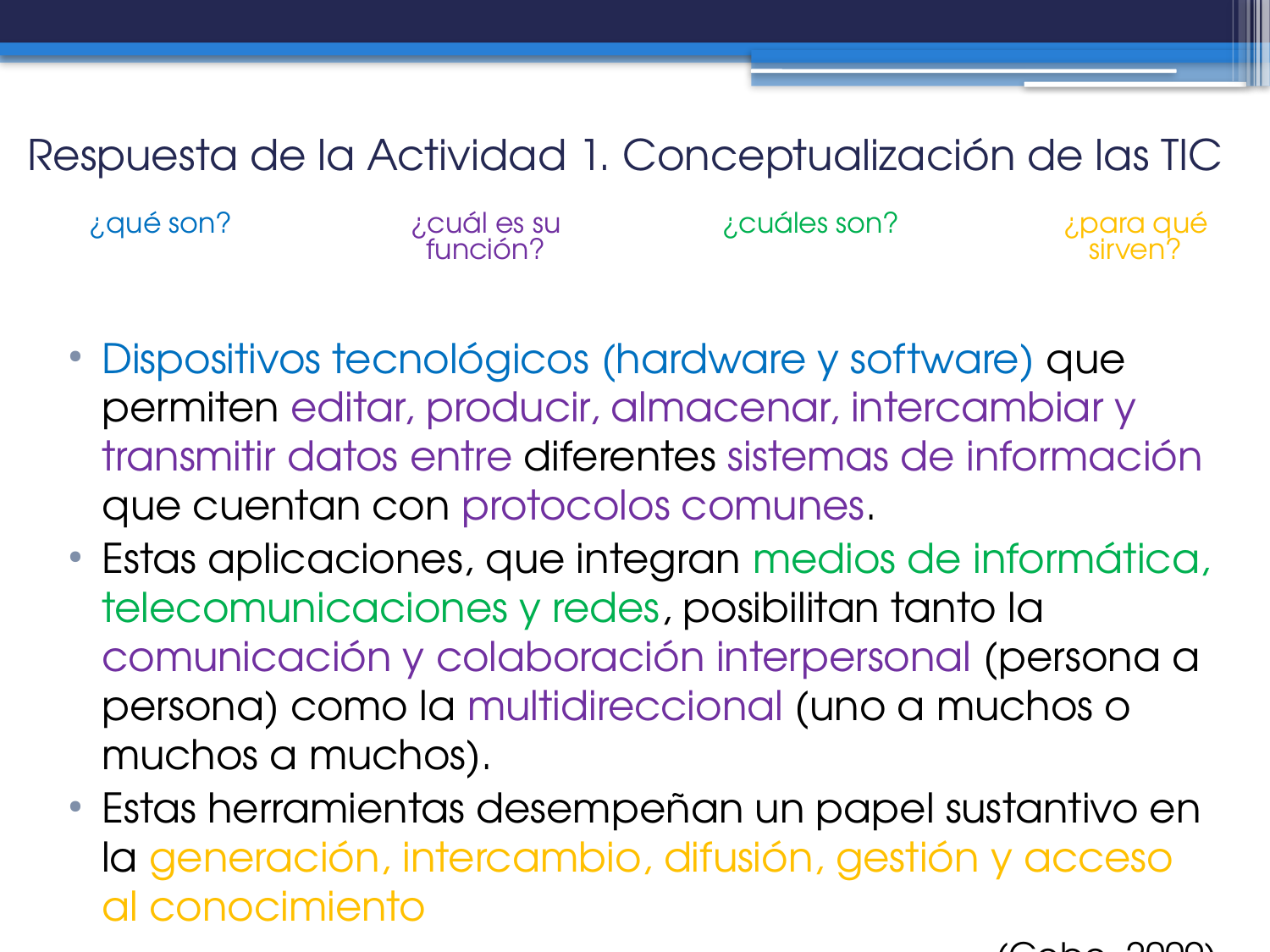

Respuesta de la Actividad 1. Conceptualización de las TIC
| ¿qué son? | ¿cuál es su función? | ¿cuáles son? | ¿para qué sirven? |
| --- | --- | --- | --- |
Dispositivos tecnológicos (hardware y software) que permiten editar, producir, almacenar, intercambiar y transmitir datos entre diferentes sistemas de información que cuentan con protocolos comunes.
Estas aplicaciones, que integran medios de informática, telecomunicaciones y redes, posibilitan tanto la comunicación y colaboración interpersonal (persona a persona) como la multidireccional (uno a muchos o muchos a muchos).
Estas herramientas desempeñan un papel sustantivo en la generación, intercambio, difusión, gestión y acceso al conocimiento
(Cobo, 2009)